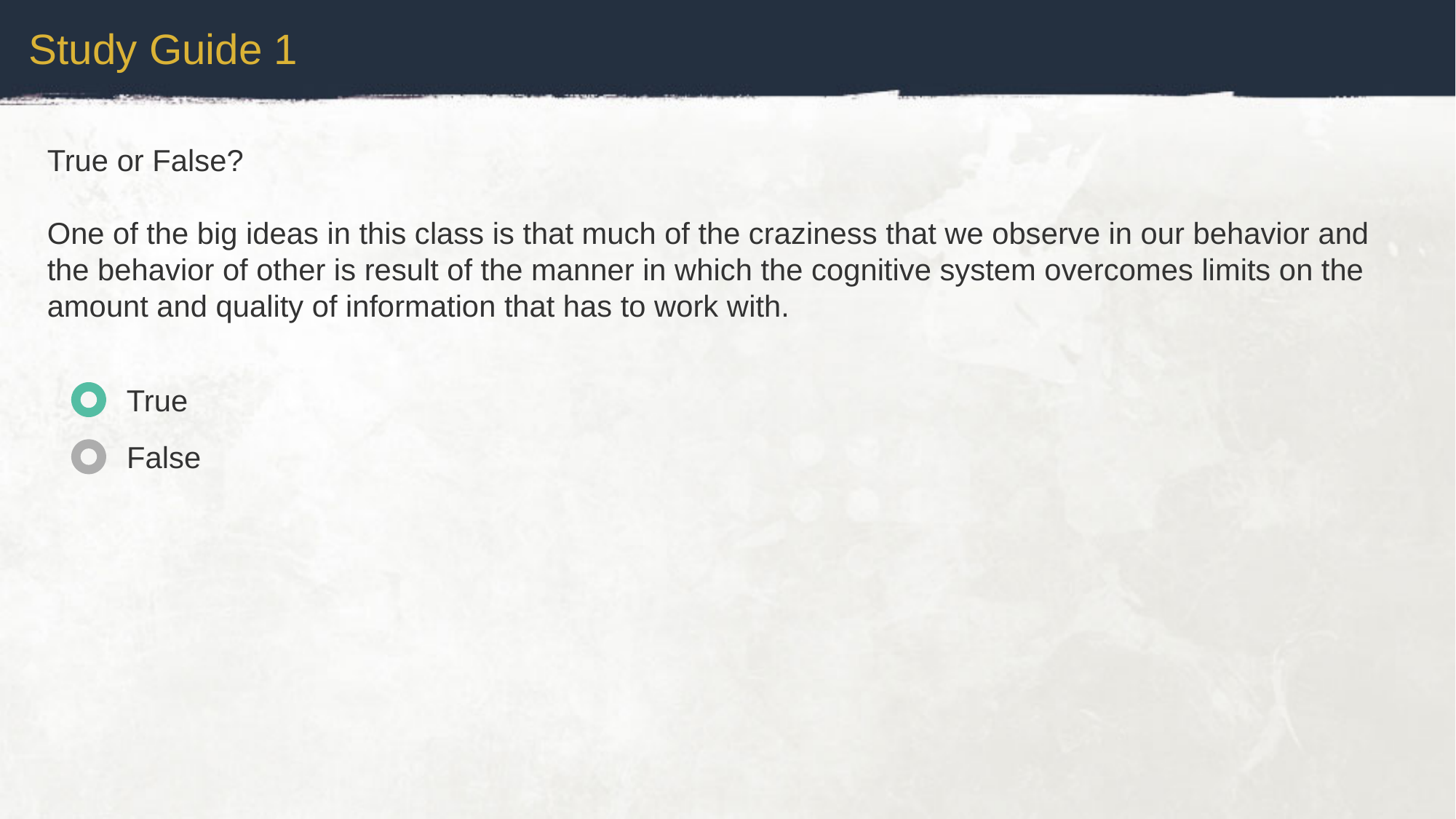

Study Guide 1
True or False?
One of the big ideas in this class is that much of the craziness that we observe in our behavior and the behavior of other is result of the manner in which the cognitive system overcomes limits on the amount and quality of information that has to work with.

True

False